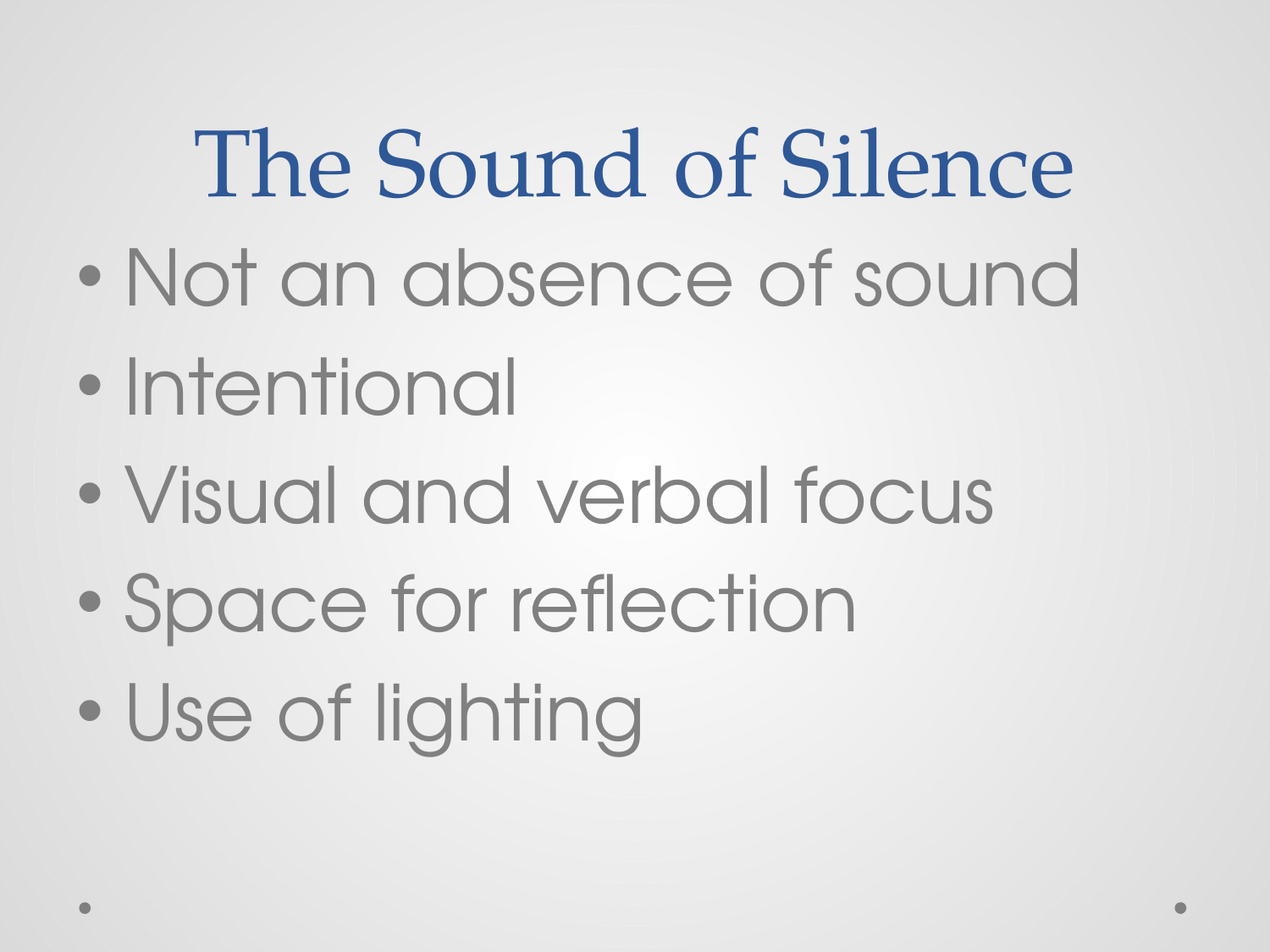

# The Sound of Silence
Not an absence of sound
Intentional
Visual and verbal focus
Space for reflection
Use of lighting